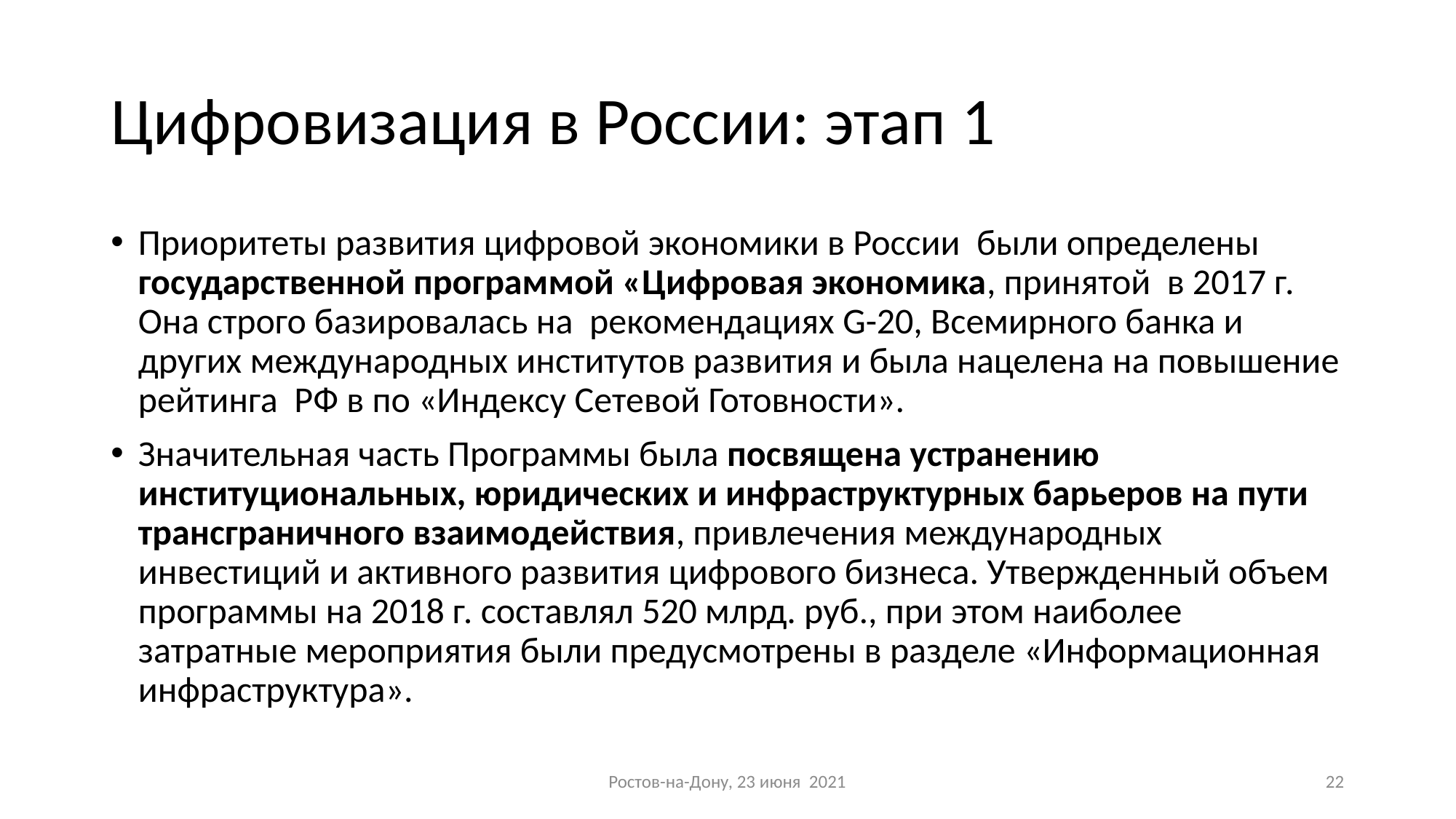

# Цифровизация в России: этап 1
Приоритеты развития цифровой экономики в России  были определены государственной программой «Цифровая экономика, принятой  в 2017 г. Она строго базировалась на  рекомендациях G-20, Всемирного банка и других международных институтов развития и была нацелена на повышение рейтинга  РФ в по «Индексу Сетевой Готовности».
Значительная часть Программы была посвящена устранению институциональных, юридических и инфраструктурных барьеров на пути трансграничного взаимодействия, привлечения международных инвестиций и активного развития цифрового бизнеса. Утвержденный объем программы на 2018 г. составлял 520 млрд. руб., при этом наиболее затратные мероприятия были предусмотрены в разделе «Информационная инфраструктура».
Ростов-на-Дону, 23 июня  2021
22